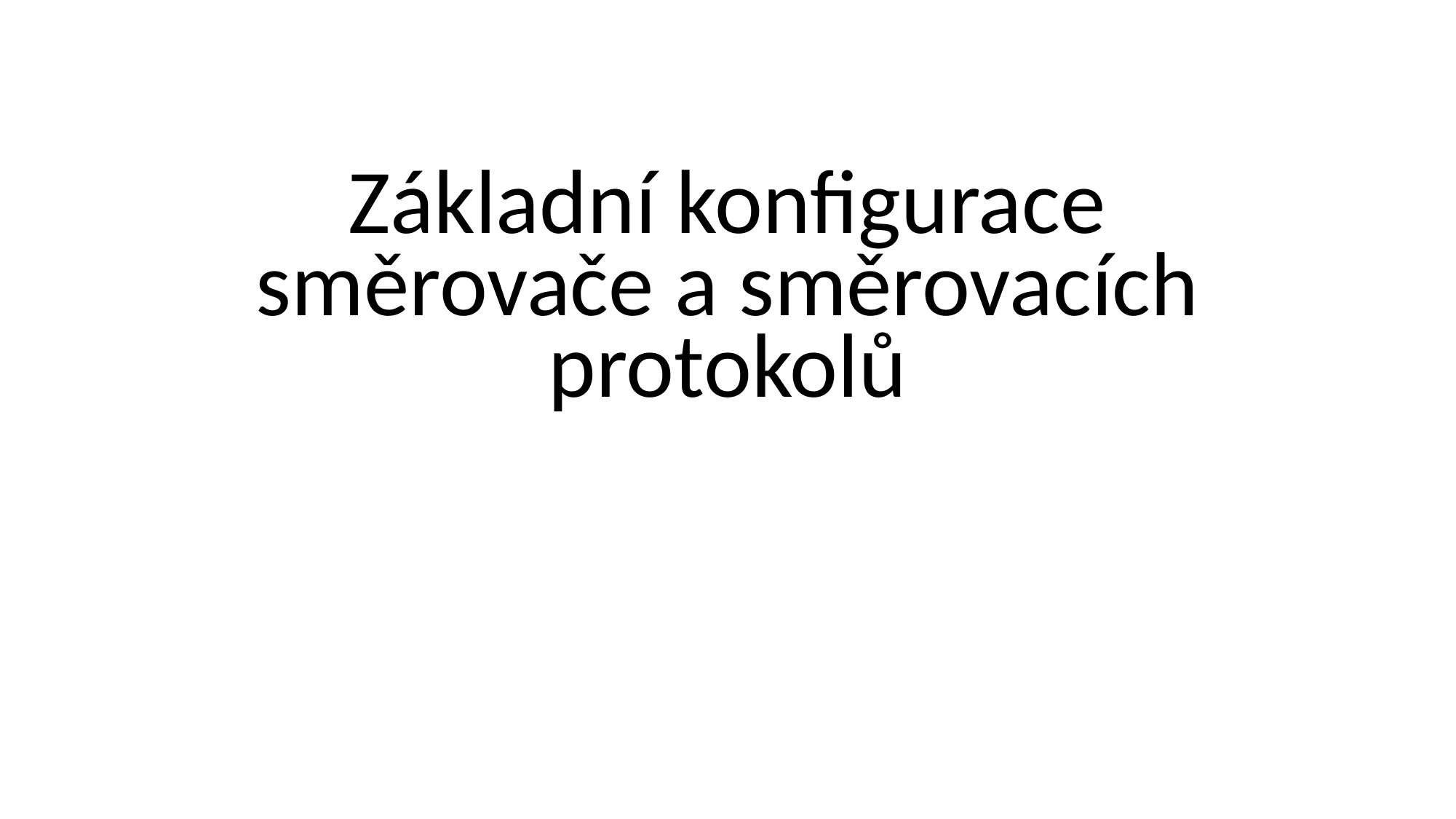

# Základní konfigurace směrovače a směrovacích protokolů